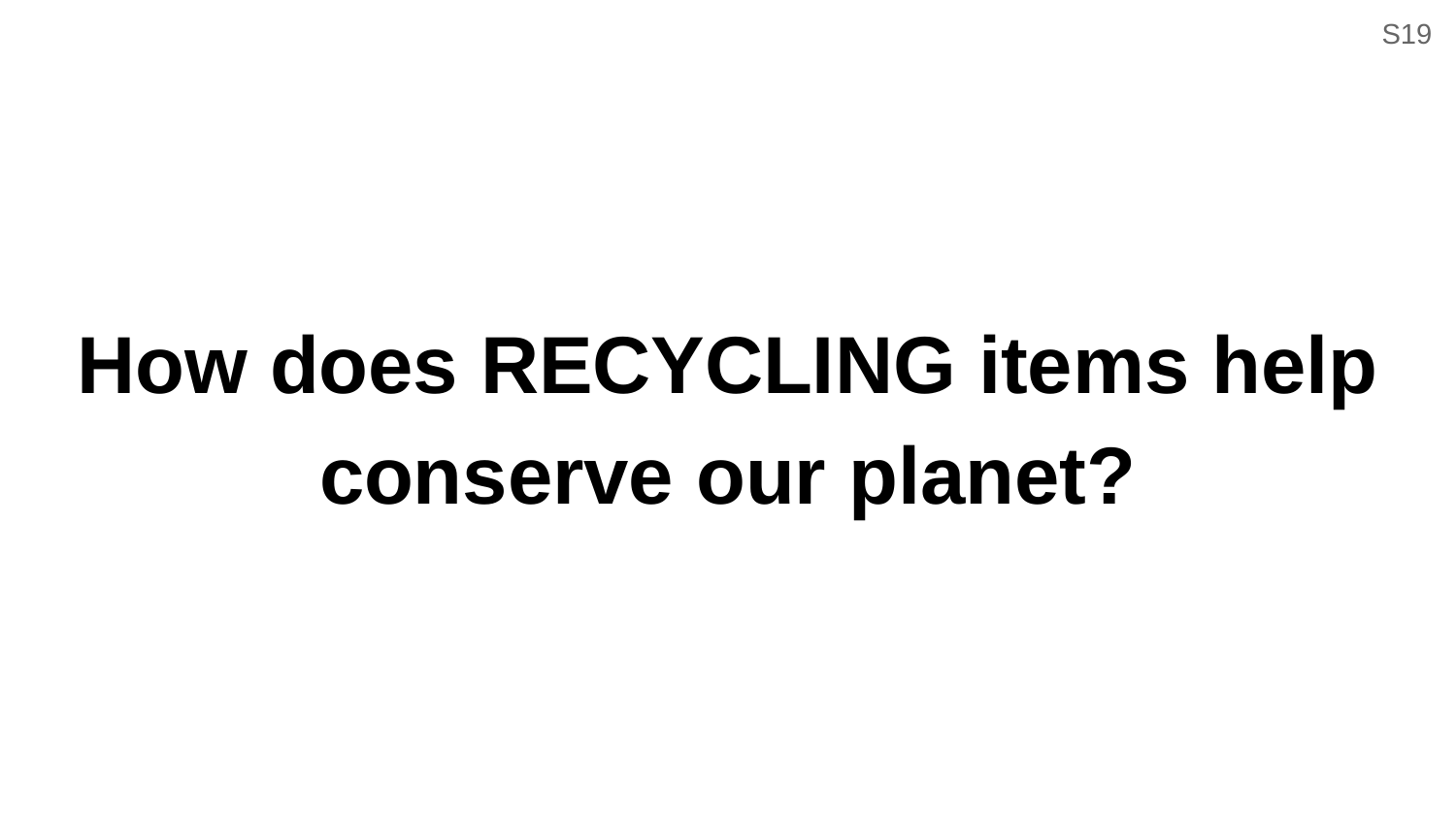

S19
# How does RECYCLING items help conserve our planet?